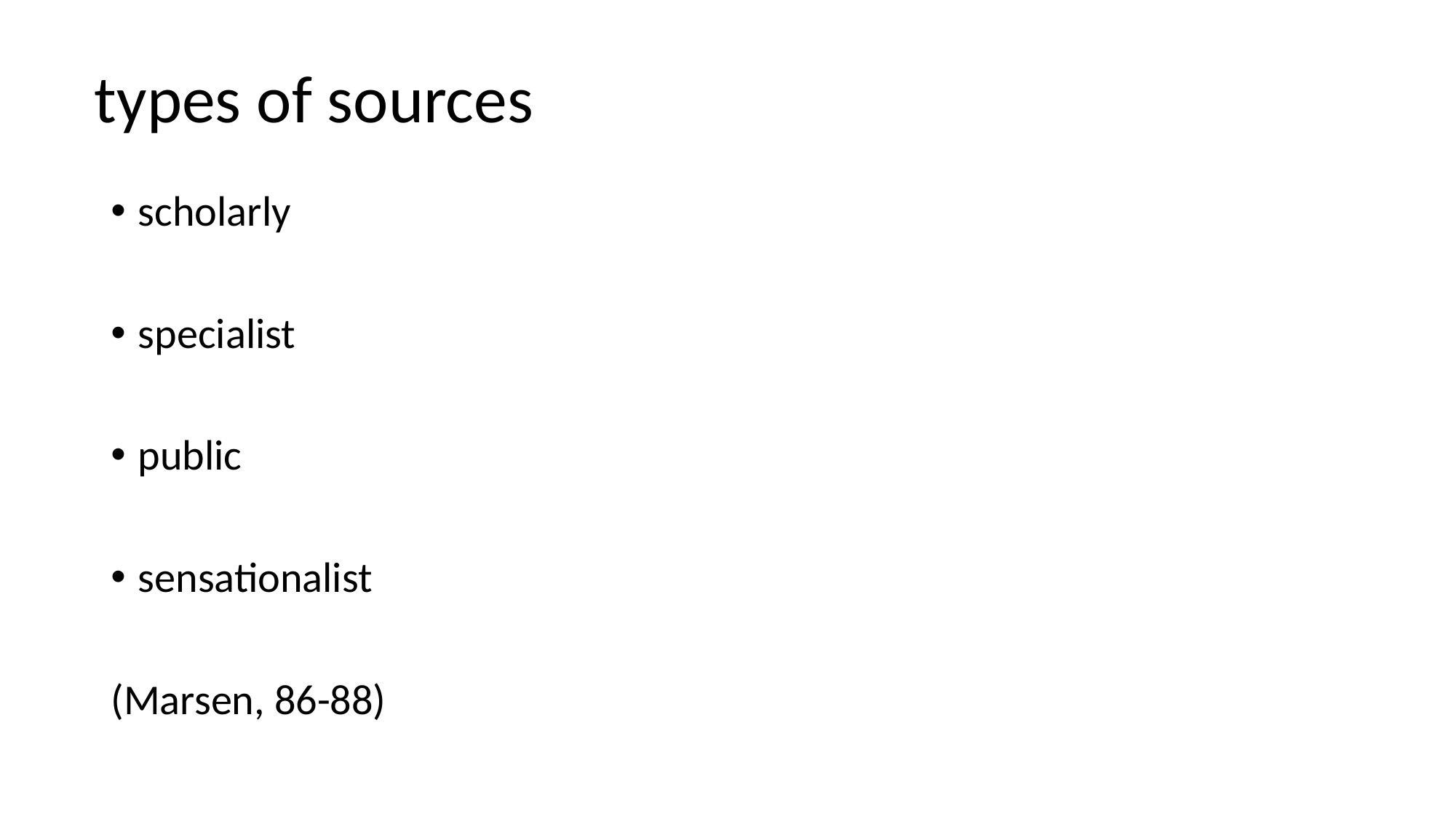

# types of sources

scholarly

specialist

public

sensationalist

(Marsen, 86-88)